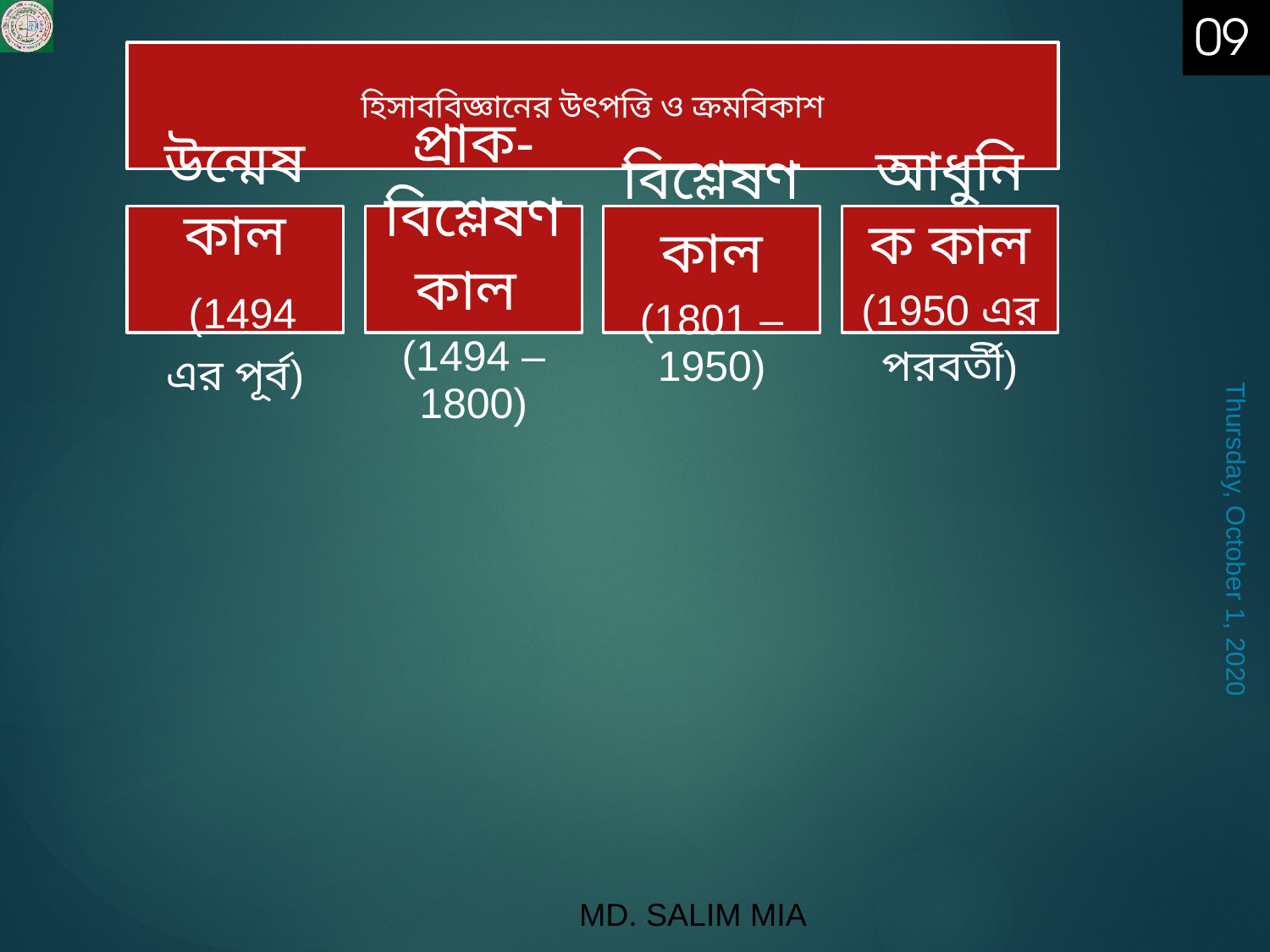

09
হিসাববিজ্ঞানের উৎপত্তি ও ক্রমবিকাশ
প্রাক-বিশ্লেষণ কাল
(1494 – 1800)
বিশ্লেষণ কাল
(1801 – 1950)
আধুনিক কাল
(1950 এর পরবর্তী)
Thursday, October 1, 2020